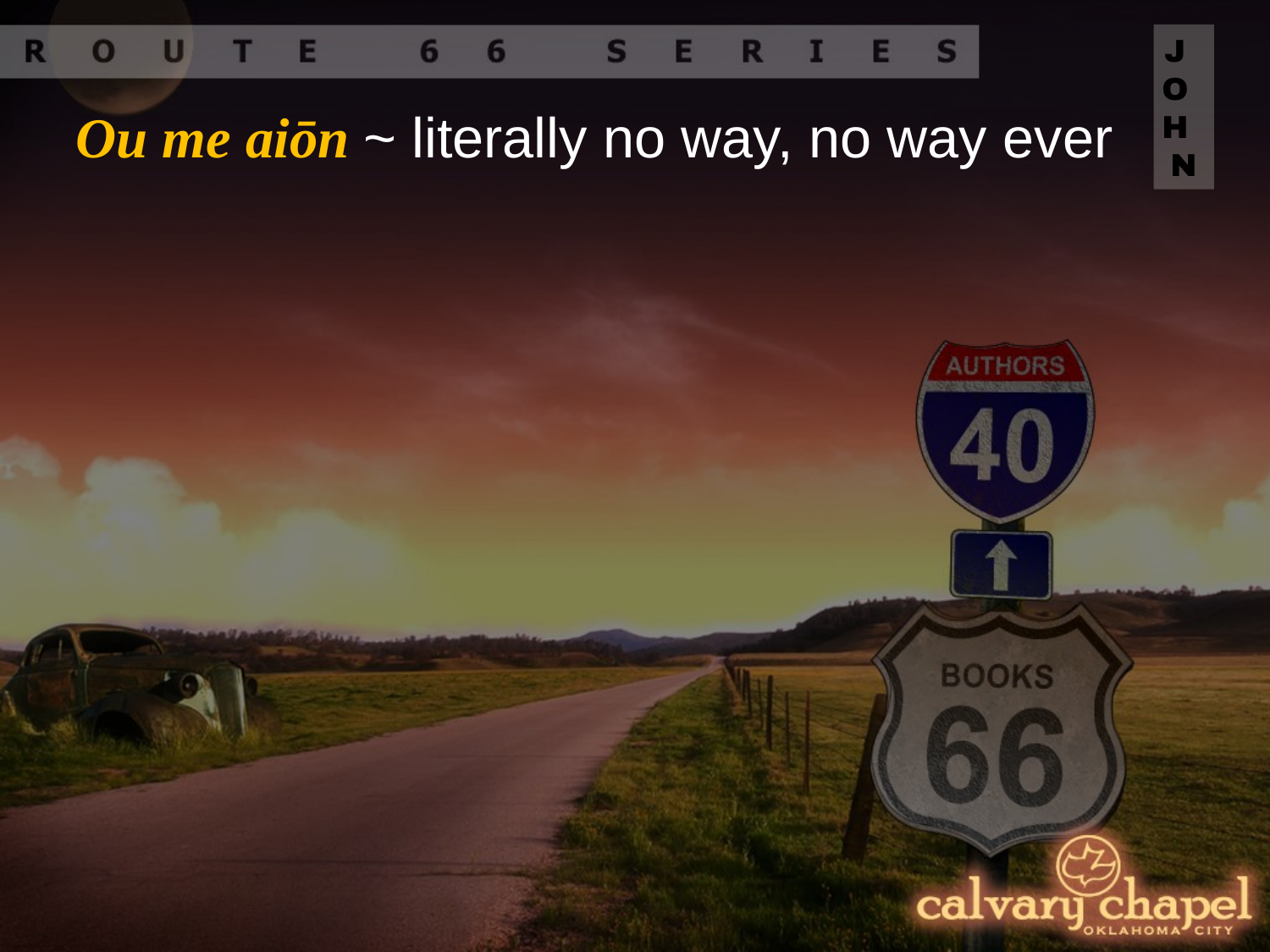

JOHN
Ou me aiōn ~ literally no way, no way ever